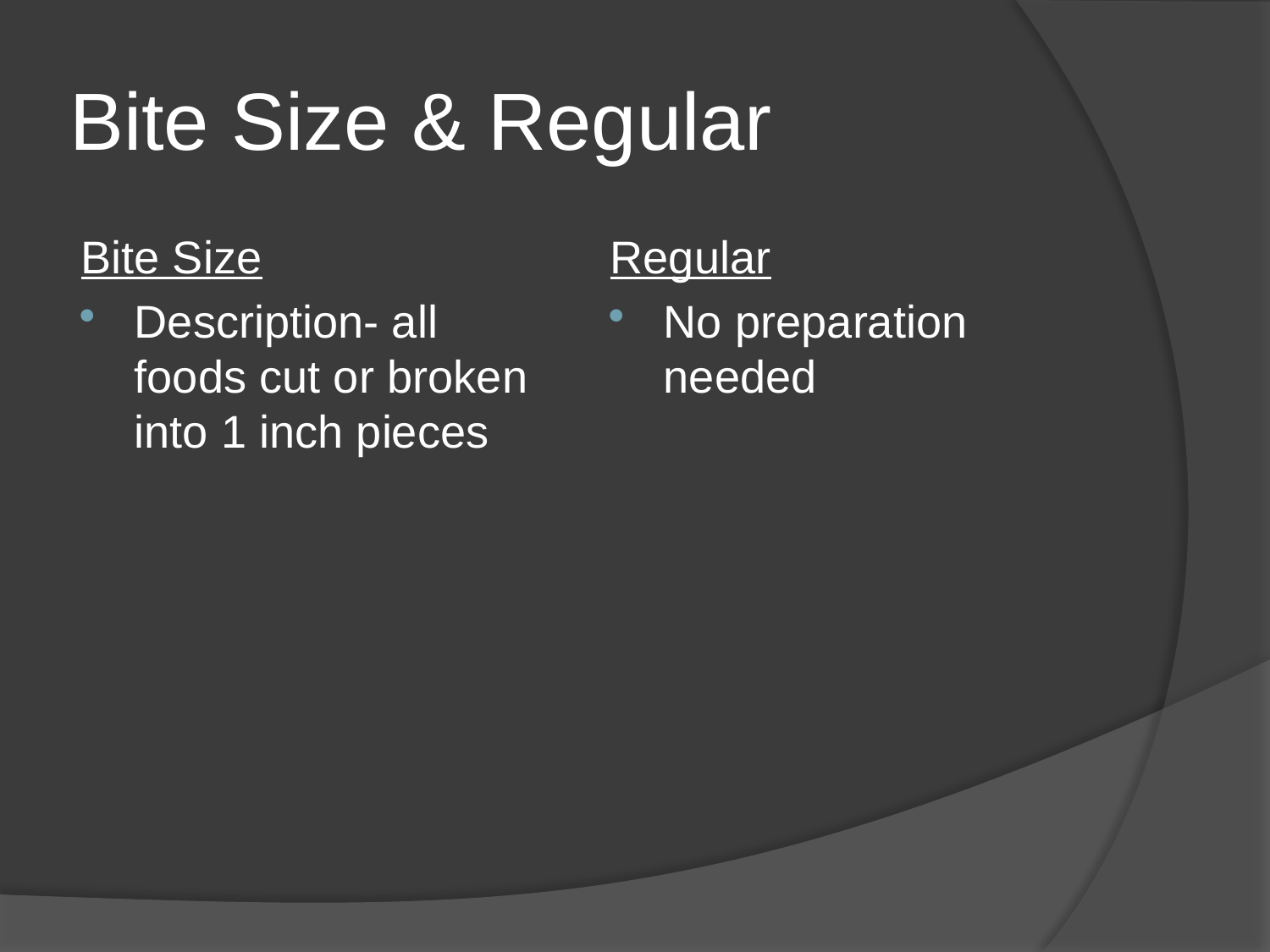

# Bite Size & Regular
Bite Size
Description- all foods cut or broken into 1 inch pieces
Regular
No preparation needed